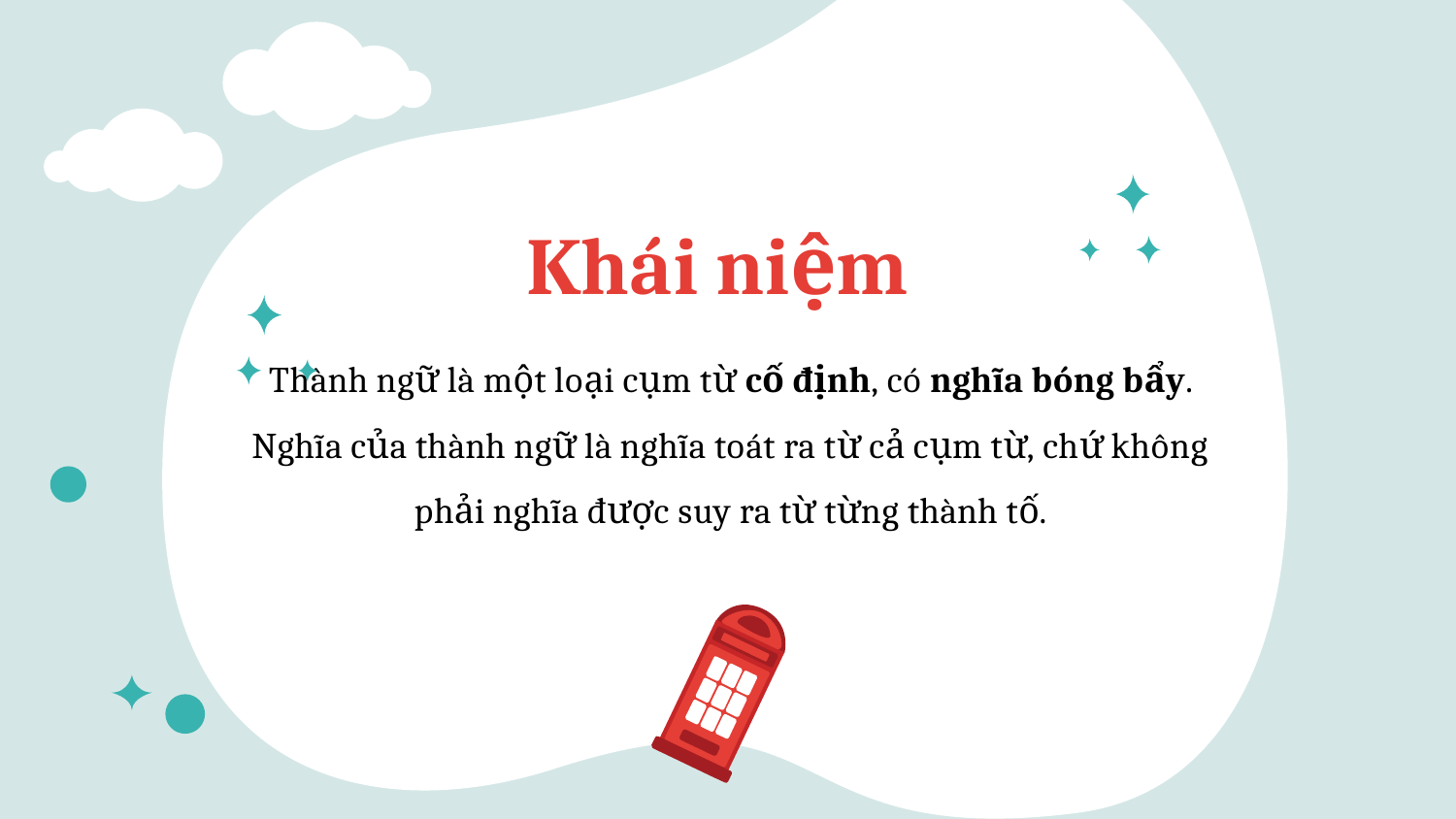

# Khái niệm

Thành ngữ là một loại cụm từ cố định, có nghĩa bóng bẩy. Nghĩa của thành ngữ là nghĩa toát ra từ cả cụm từ, chứ không phải nghĩa được suy ra từ từng thành tố.